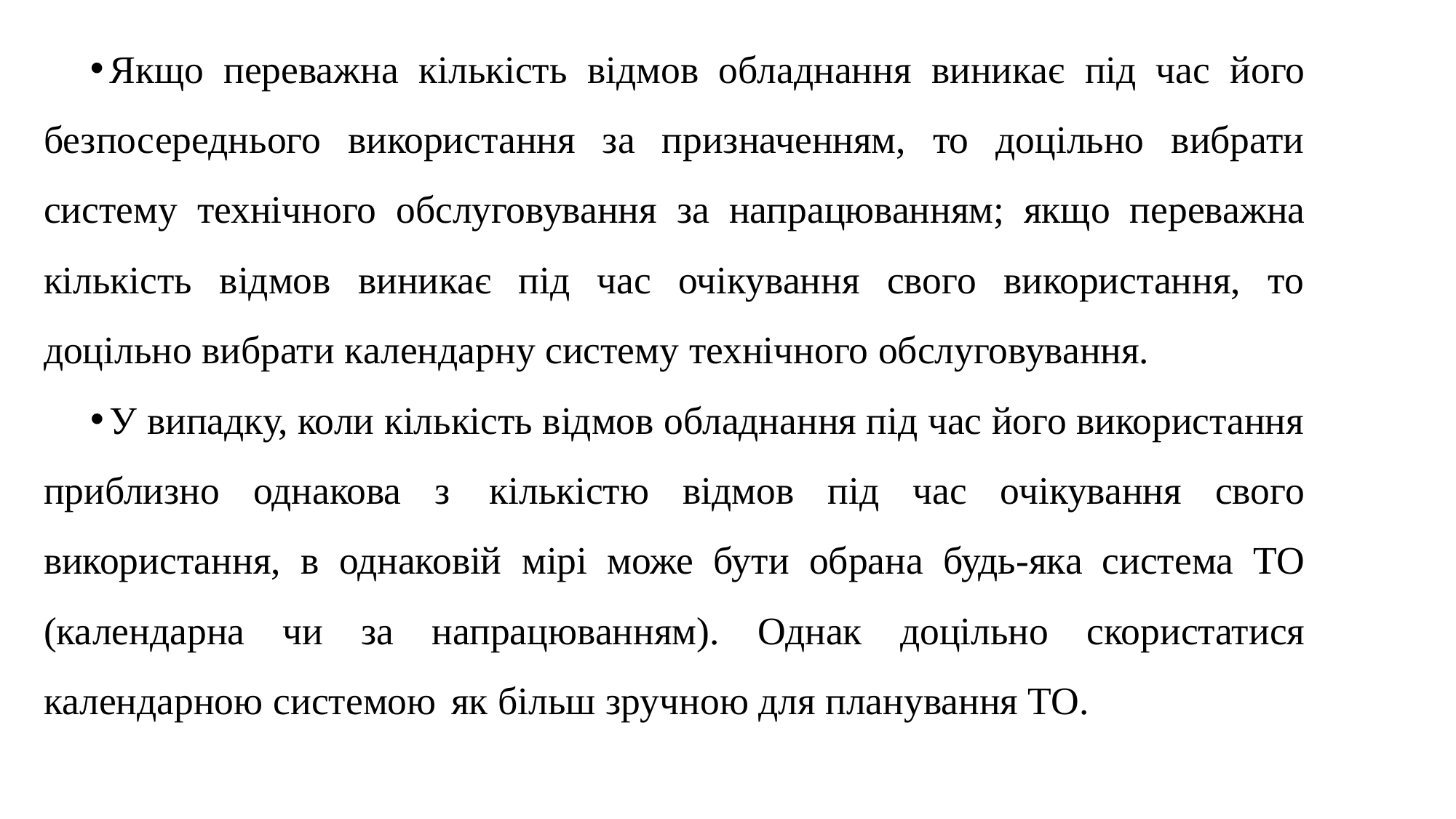

Якщо переважна кількість відмов обладнання виникає під час його безпосереднього використання за призначенням, то доцільно вибрати систему технічного обслуговування за напрацюванням; якщо переважна кількість відмов виникає під час очікування свого використання, то доцільно вибрати календарну систему технічного обслуговування.
У випадку, коли кількість відмов обладнання під час його використання приблизно однакова з кількістю відмов під час очікування свого використання, в однаковій мірі може бути обрана будь-яка система ТО (календарна чи за напрацюванням). Однак доцільно скористатися календарною системою як більш зручною для планування ТО.